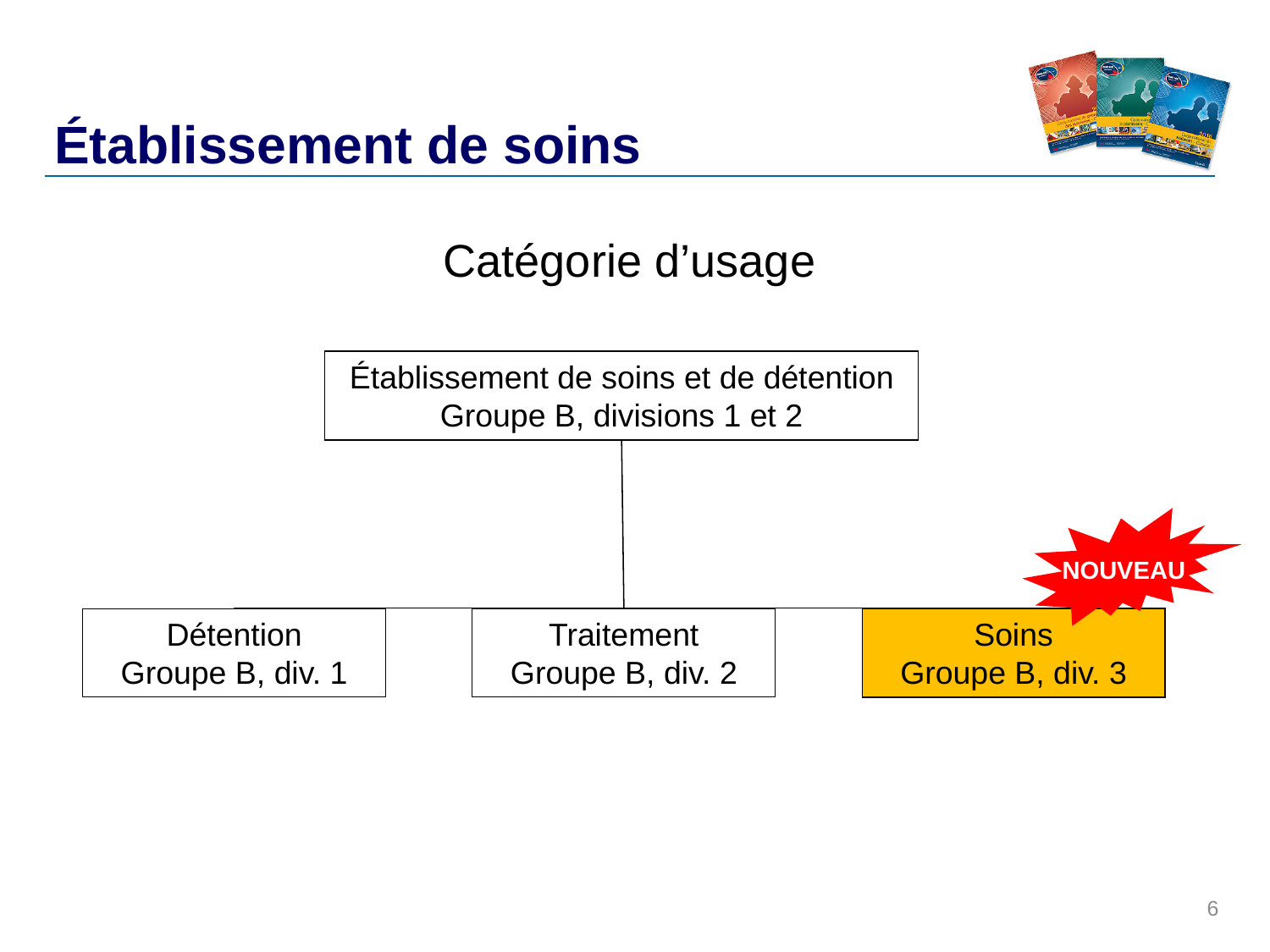

# Établissement de soins
Catégorie d’usage
Établissement de soins et de détention
Groupe B, divisions 1 et 2
NOUVEAU
Détention
Groupe B, div. 1
Traitement
Groupe B, div. 2
Soins
Groupe B, div. 3